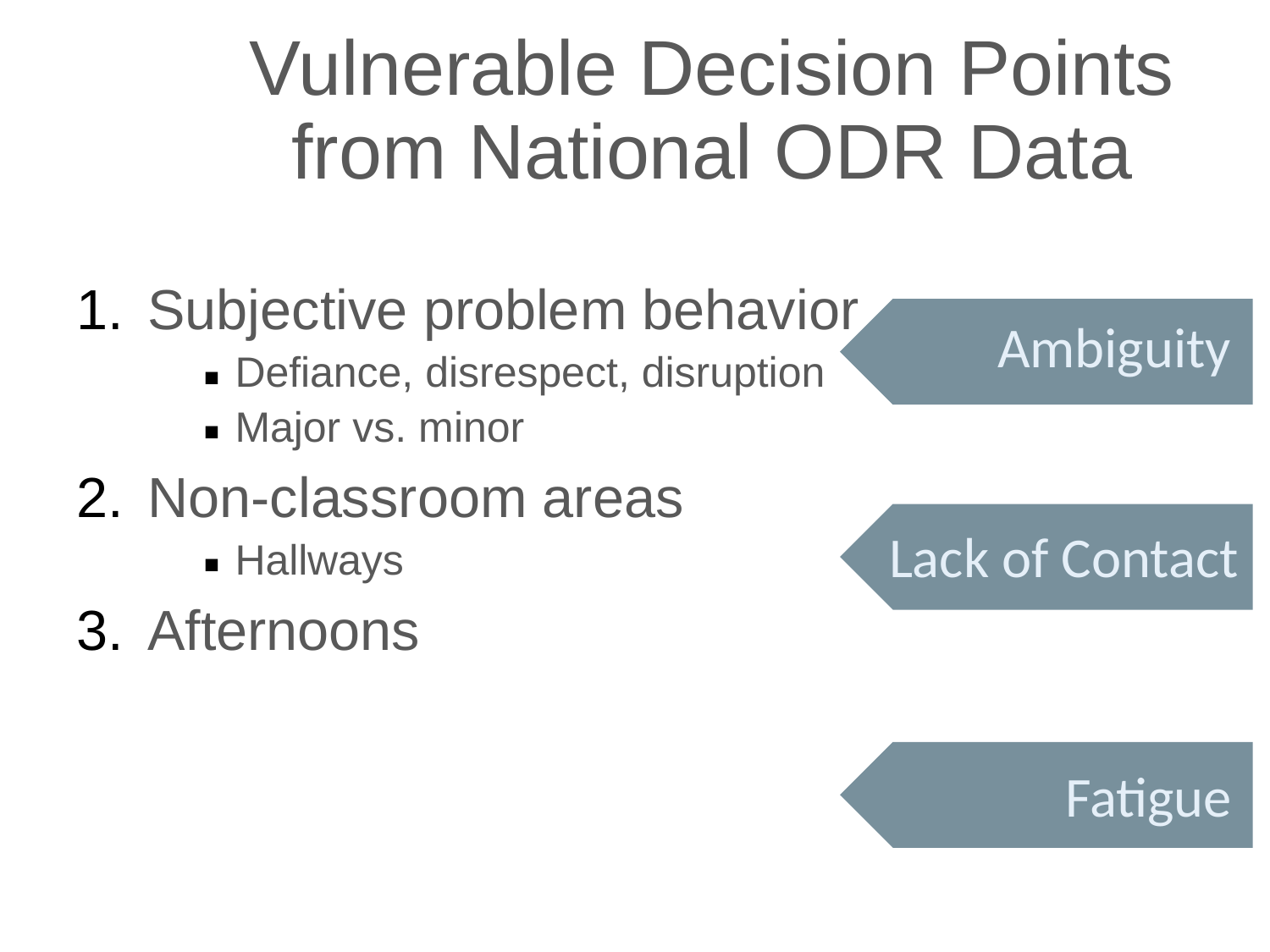

# Vulnerable Decision Points from National ODR Data
Subjective problem behavior
Defiance, disrespect, disruption
Major vs. minor
Non-classroom areas
Hallways
Afternoons

Ambiguity

Lack of Contact

Fatigue